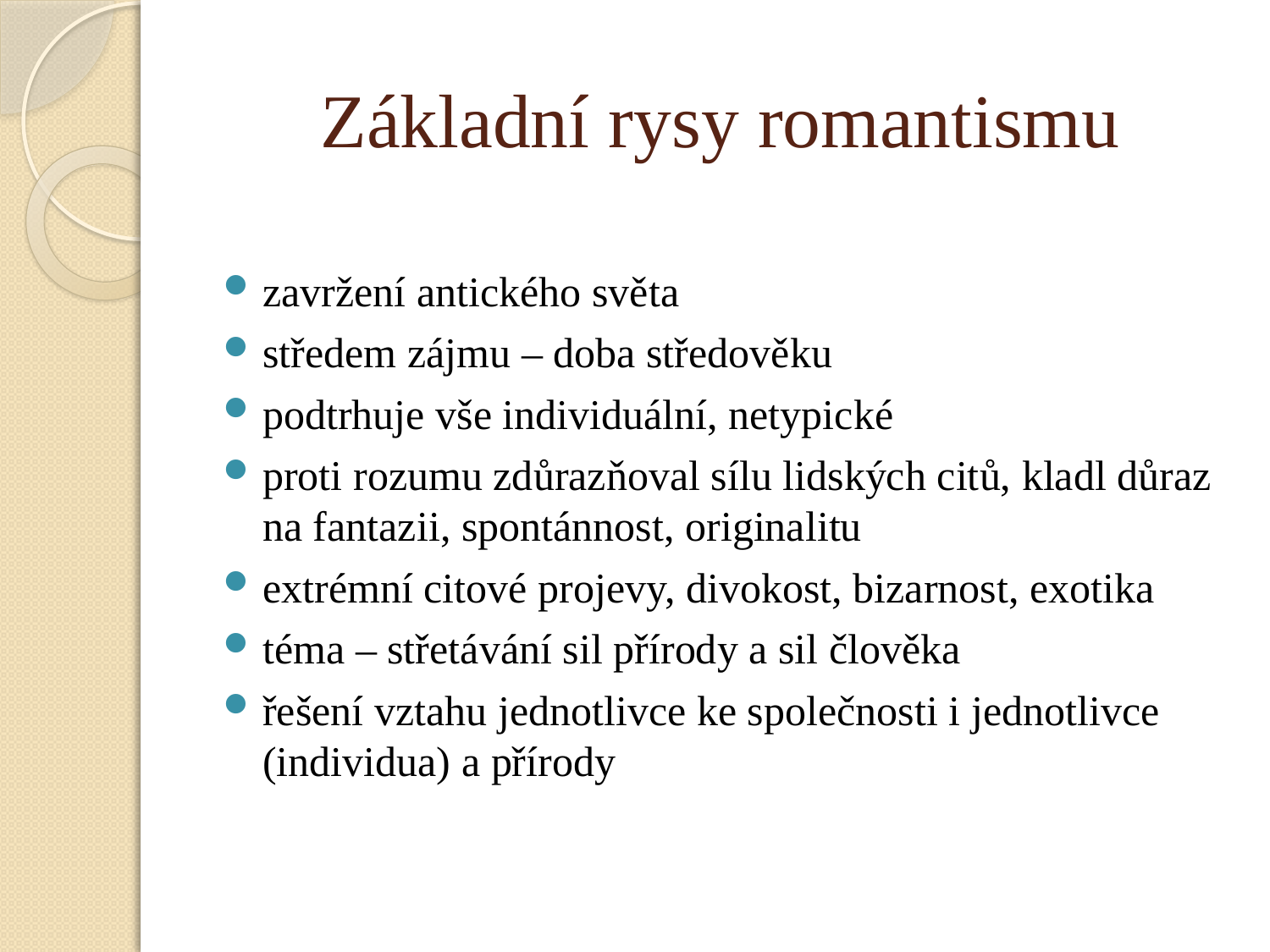

# Základní rysy romantismu
zavržení antického světa
středem zájmu – doba středověku
podtrhuje vše individuální, netypické
proti rozumu zdůrazňoval sílu lidských citů, kladl důraz na fantazii, spontánnost, originalitu
extrémní citové projevy, divokost, bizarnost, exotika
téma – střetávání sil přírody a sil člověka
řešení vztahu jednotlivce ke společnosti i jednotlivce (individua) a přírody